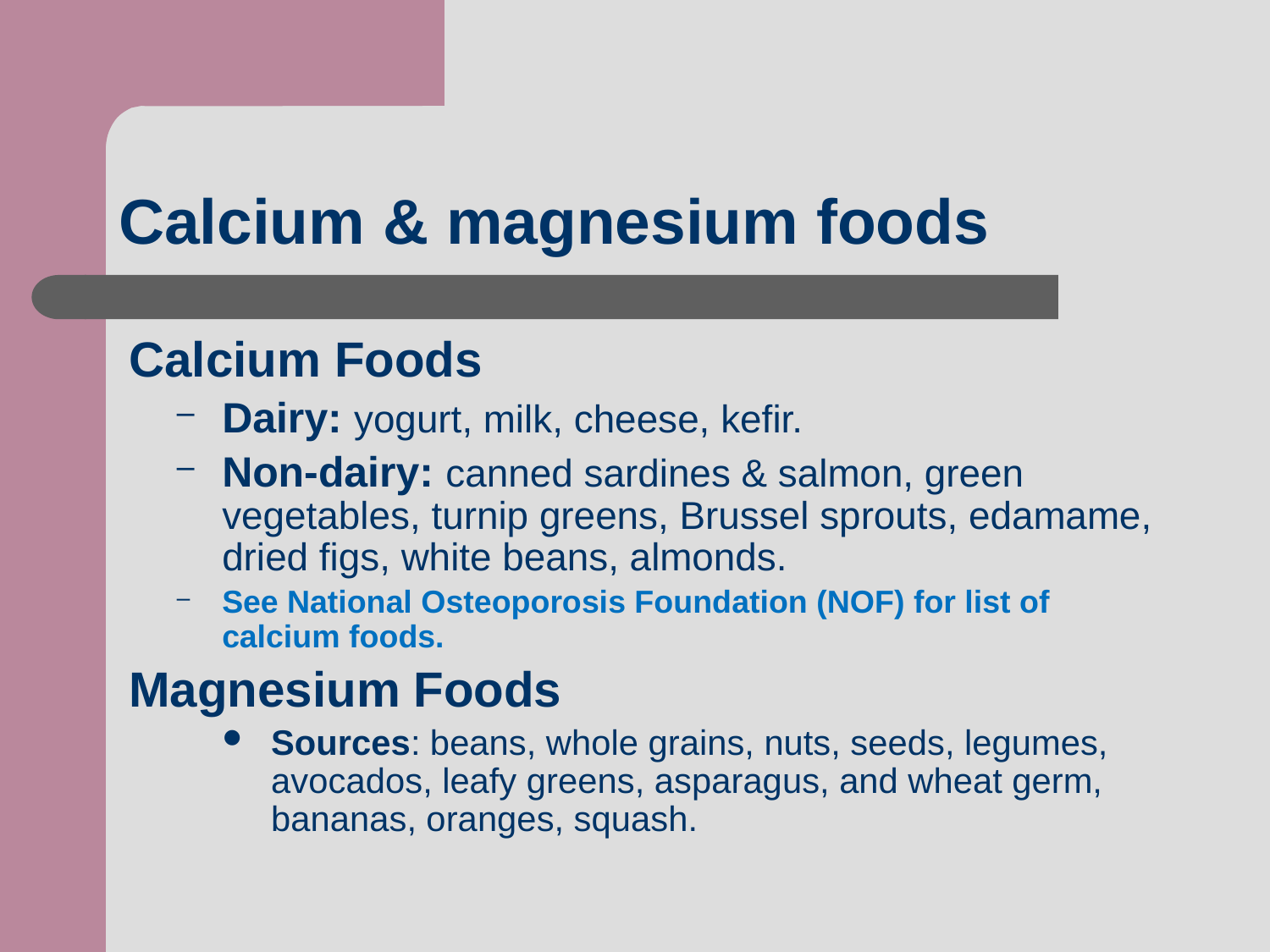

# Calcium & magnesium foods
Calcium Foods
Dairy: yogurt, milk, cheese, kefir.
Non-dairy: canned sardines & salmon, green vegetables, turnip greens, Brussel sprouts, edamame, dried figs, white beans, almonds.
See National Osteoporosis Foundation (NOF) for list of calcium foods.
Magnesium Foods
Sources: beans, whole grains, nuts, seeds, legumes, avocados, leafy greens, asparagus, and wheat germ, bananas, oranges, squash.